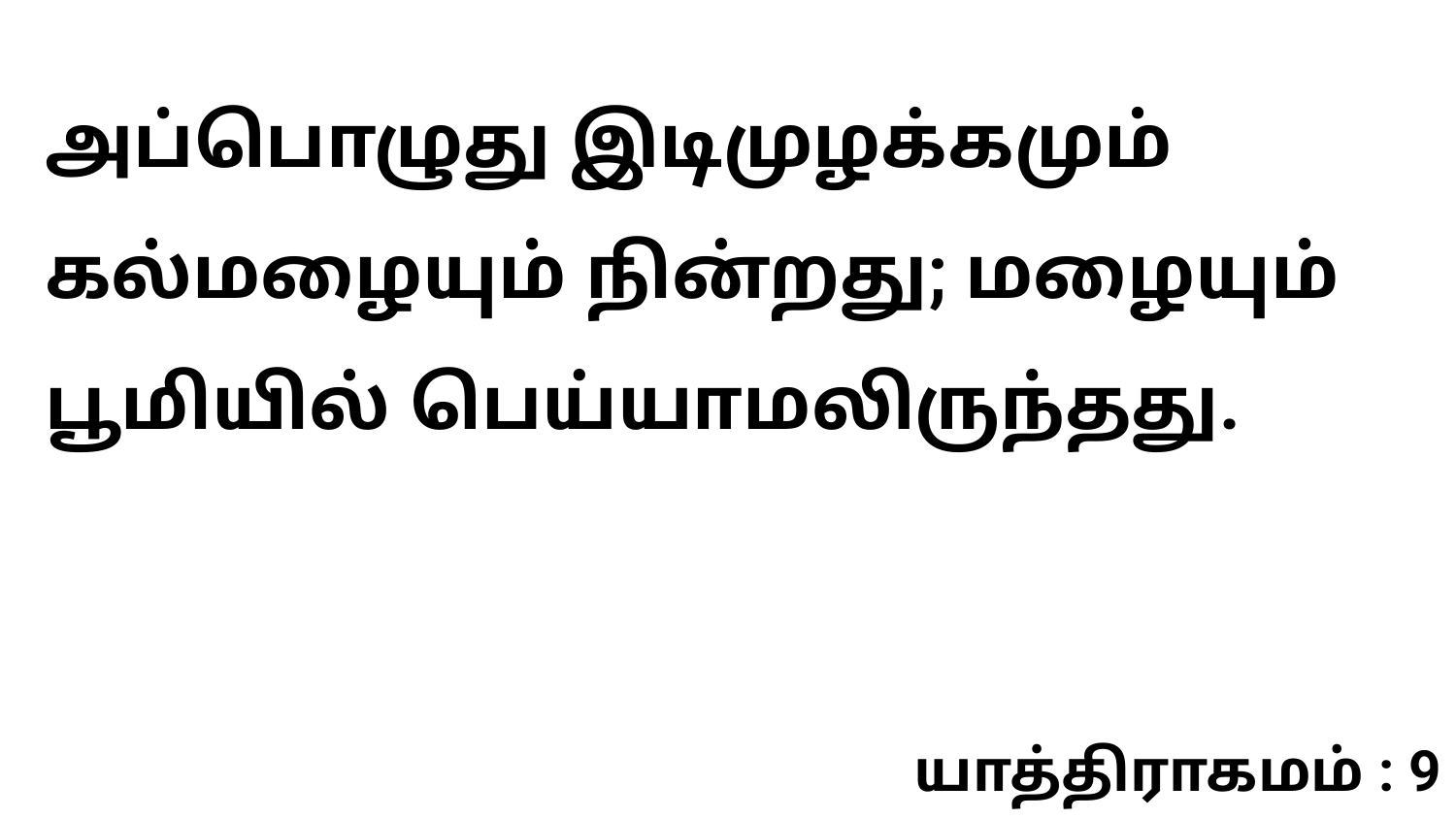

அப்பொழுது இடிமுழக்கமும் கல்மழையும் நின்றது; மழையும் பூமியில் பெய்யாமலிருந்தது.
யாத்திராகமம் : 9